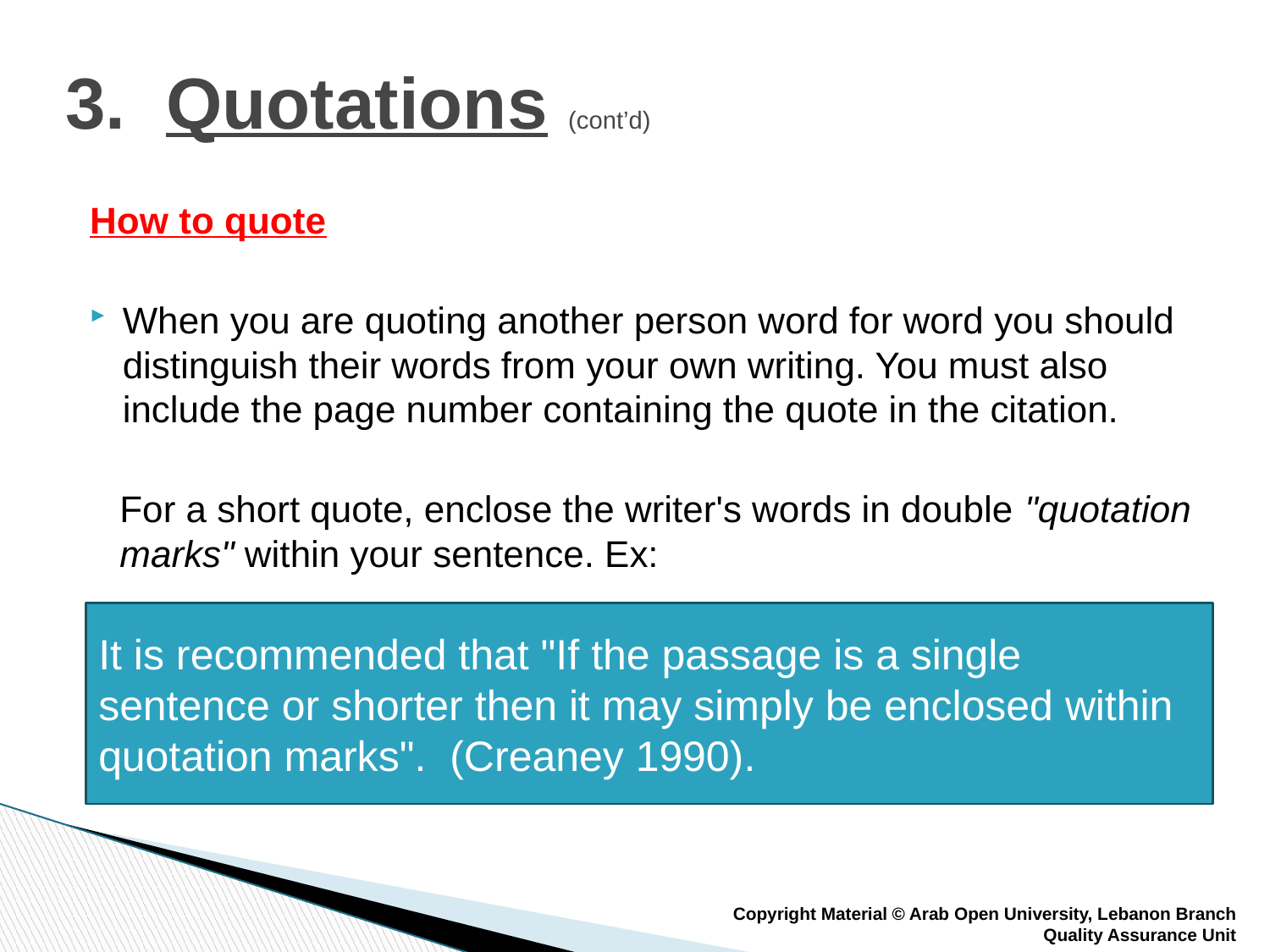

# 3.  Quotations (cont’d)
How to quote

When you are quoting another person word for word you should distinguish their words from your own writing. You must also include the page number containing the quote in the citation.

For a short quote, enclose the writer's words in double "quotation marks" within your sentence. Ex:
It is recommended that "If the passage is a single sentence or shorter then it may simply be enclosed within quotation marks".  (Creaney 1990).
Copyright Material © Arab Open University, Lebanon Branch
Quality Assurance Unit